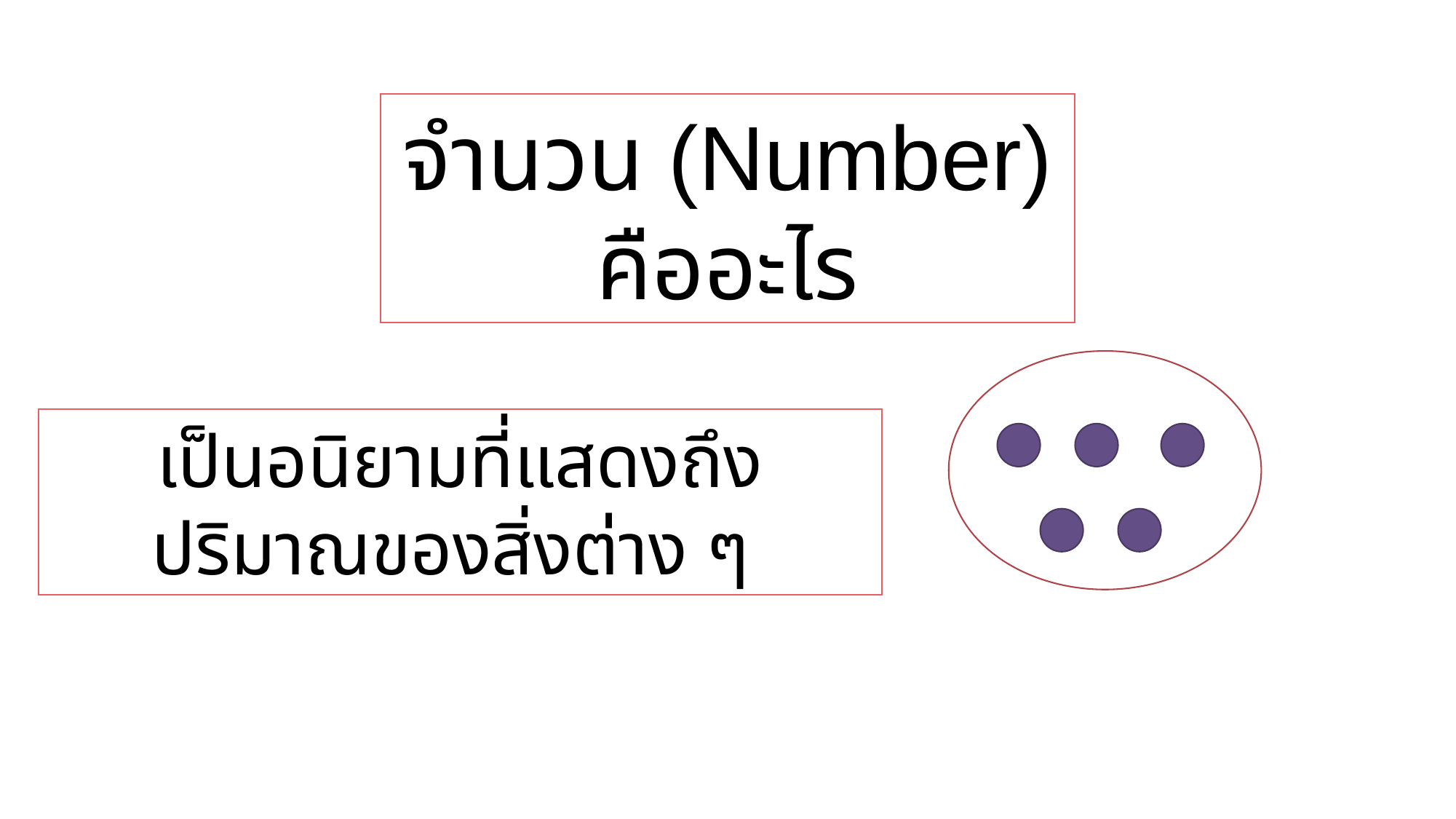

จำนวน (Number) คืออะไร

เป็นอนิยามที่แสดงถึงปริมาณของสิ่งต่าง ๆ